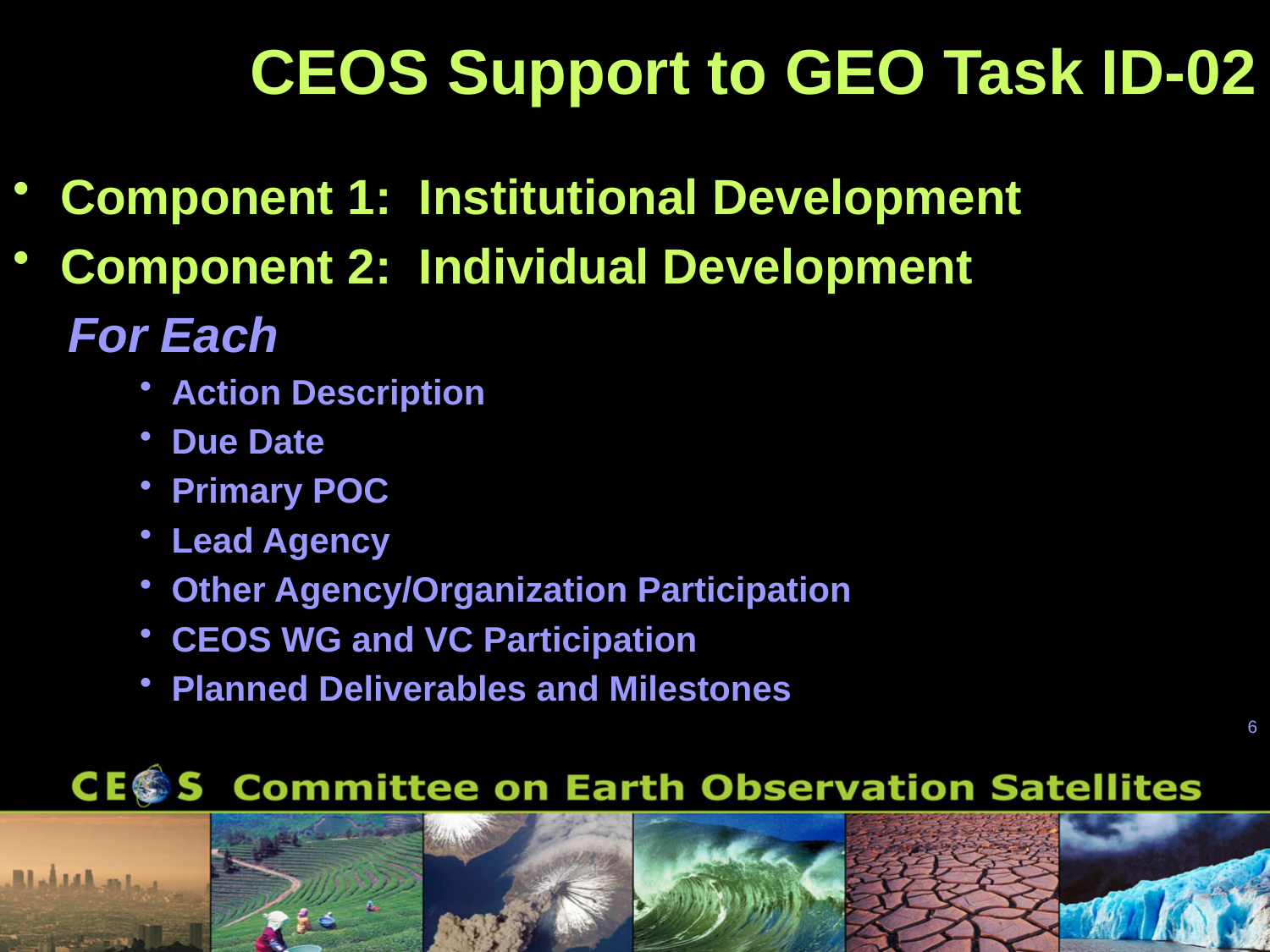

# CEOS Support to GEO Task ID-02
Component 1:  Institutional Development
Component 2:  Individual Development
    For Each
Action Description
Due Date
Primary POC
Lead Agency
Other Agency/Organization Participation
CEOS WG and VC Participation
Planned Deliverables and Milestones
6